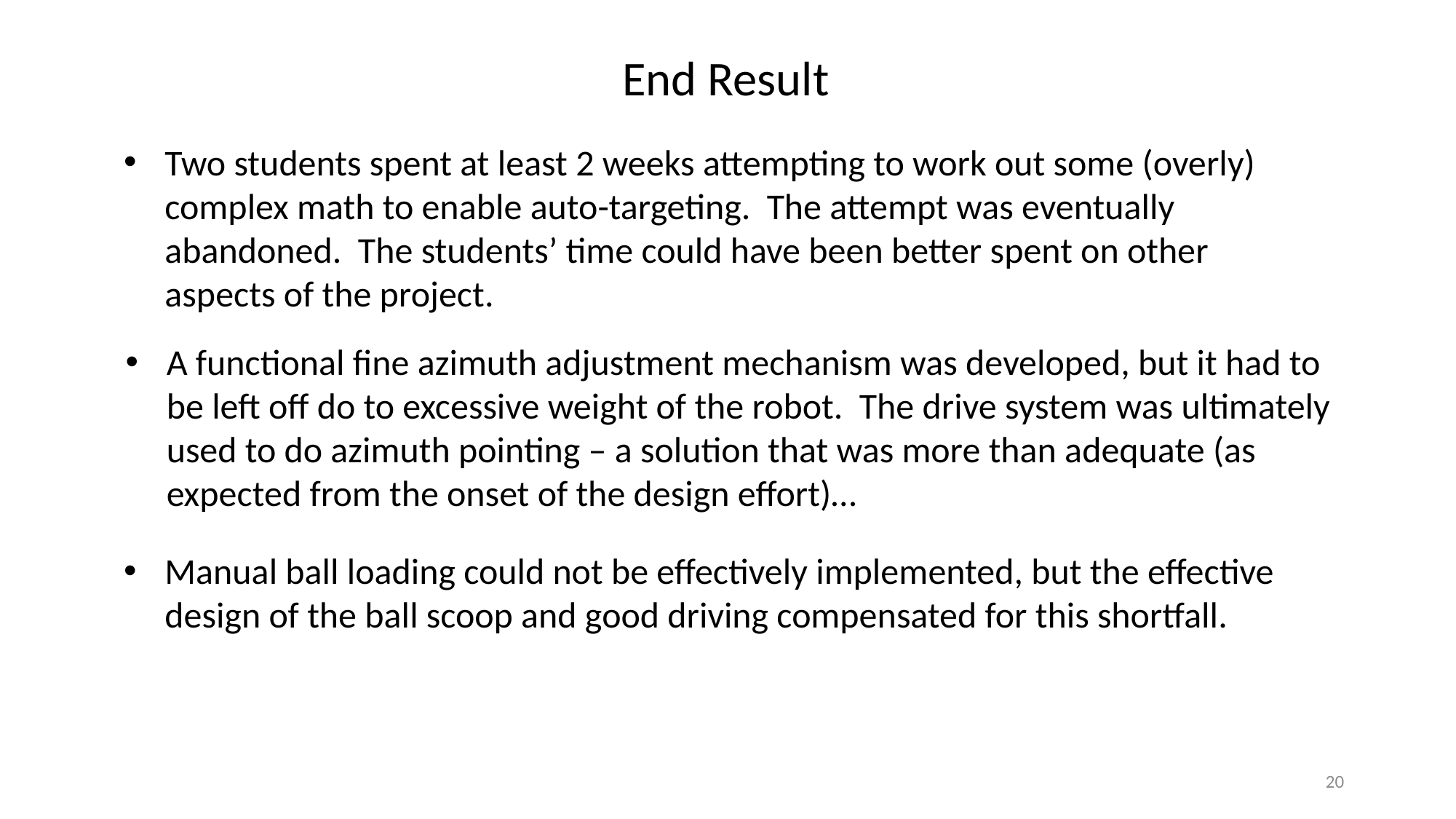

End Result
Two students spent at least 2 weeks attempting to work out some (overly) complex math to enable auto-targeting.  The attempt was eventually abandoned.  The students’ time could have been better spent on other aspects of the project.
A functional fine azimuth adjustment mechanism was developed, but it had to be left off do to excessive weight of the robot.  The drive system was ultimately used to do azimuth pointing – a solution that was more than adequate (as expected from the onset of the design effort)…
Manual ball loading could not be effectively implemented, but the effective design of the ball scoop and good driving compensated for this shortfall.
20